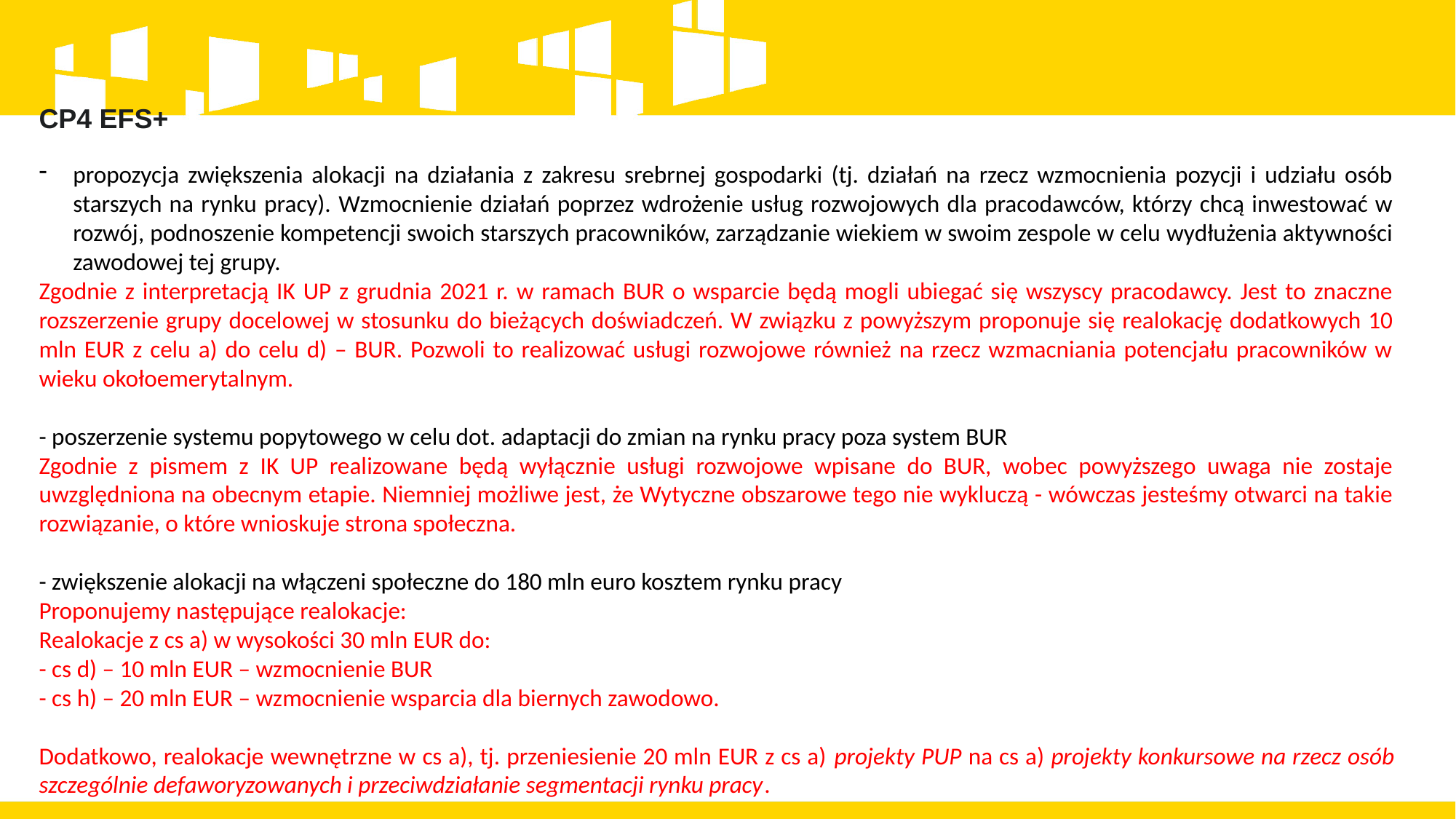

CP4 EFS+

propozycja zwiększenia alokacji na działania z zakresu srebrnej gospodarki (tj. działań na rzecz wzmocnienia pozycji i udziału osób starszych na rynku pracy). Wzmocnienie działań poprzez wdrożenie usług rozwojowych dla pracodawców, którzy chcą inwestować w rozwój, podnoszenie kompetencji swoich starszych pracowników, zarządzanie wiekiem w swoim zespole w celu wydłużenia aktywności zawodowej tej grupy.
Zgodnie z interpretacją IK UP z grudnia 2021 r. w ramach BUR o wsparcie będą mogli ubiegać się wszyscy pracodawcy. Jest to znaczne rozszerzenie grupy docelowej w stosunku do bieżących doświadczeń. W związku z powyższym proponuje się realokację dodatkowych 10 mln EUR z celu a) do celu d) – BUR. Pozwoli to realizować usługi rozwojowe również na rzecz wzmacniania potencjału pracowników w wieku okołoemerytalnym.

- poszerzenie systemu popytowego w celu dot. adaptacji do zmian na rynku pracy poza system BUR
Zgodnie z pismem z IK UP realizowane będą wyłącznie usługi rozwojowe wpisane do BUR, wobec powyższego uwaga nie zostaje uwzględniona na obecnym etapie. Niemniej możliwe jest, że Wytyczne obszarowe tego nie wykluczą - wówczas jesteśmy otwarci na takie rozwiązanie, o które wnioskuje strona społeczna.

- zwiększenie alokacji na włączeni społeczne do 180 mln euro kosztem rynku pracy
Proponujemy następujące realokacje:
Realokacje z cs a) w wysokości 30 mln EUR do:
- cs d) – 10 mln EUR – wzmocnienie BUR
- cs h) – 20 mln EUR – wzmocnienie wsparcia dla biernych zawodowo.

Dodatkowo, realokacje wewnętrzne w cs a), tj. przeniesienie 20 mln EUR z cs a) projekty PUP na cs a) projekty konkursowe na rzecz osób szczególnie defaworyzowanych i przeciwdziałanie segmentacji rynku pracy.